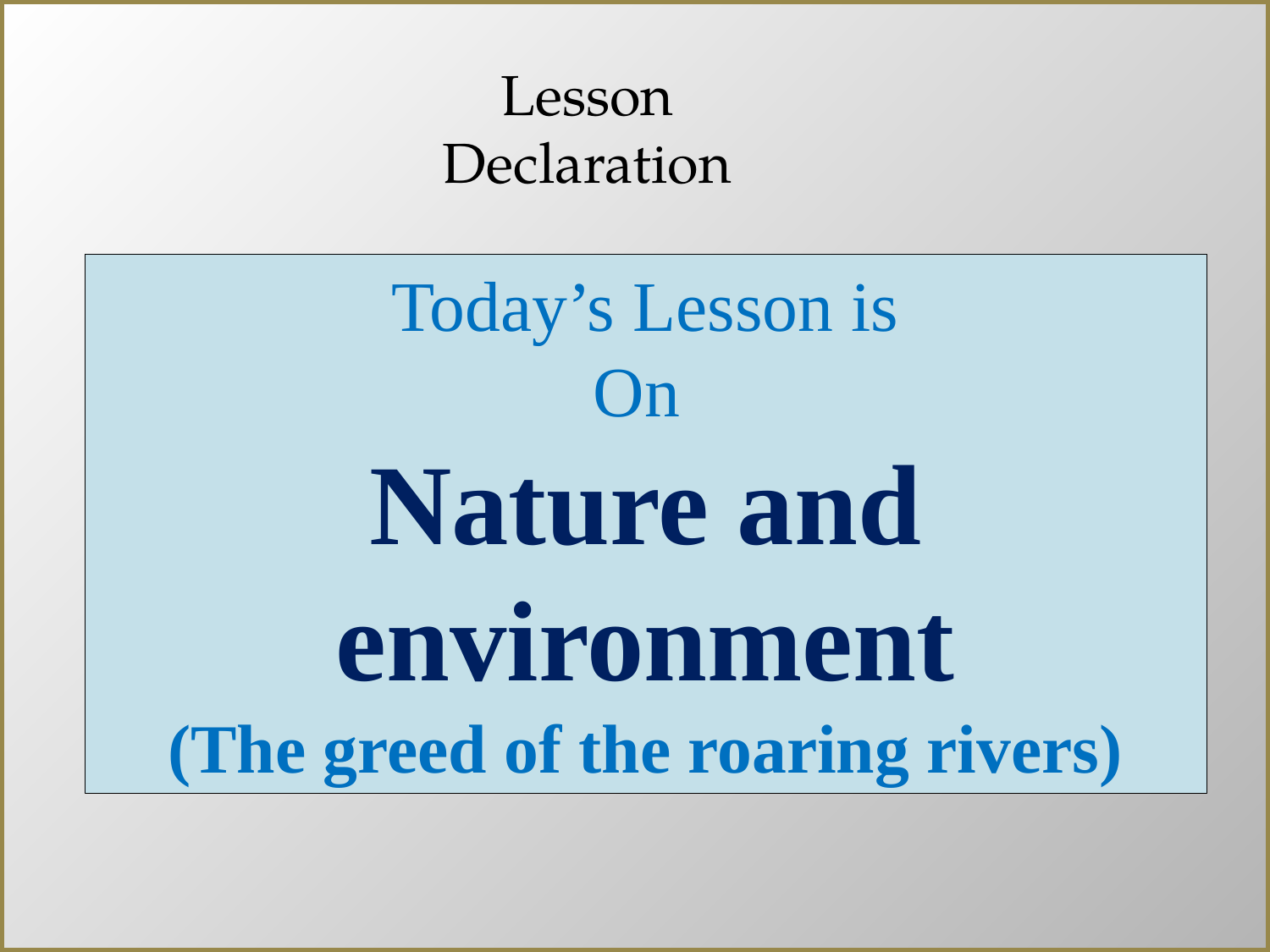

Lesson Declaration
Today’s Lesson is
On
Nature and environment
(The greed of the roaring rivers)